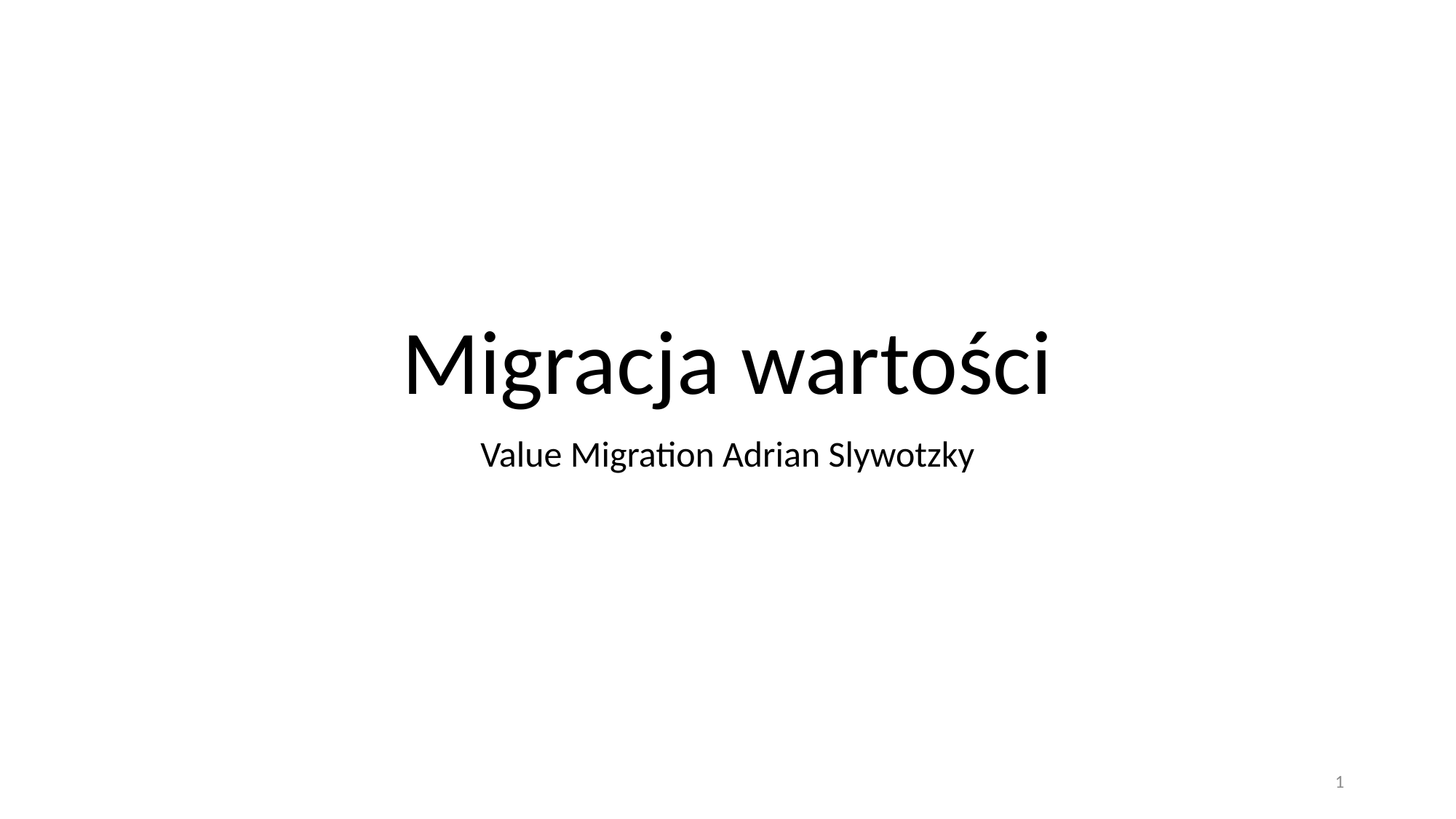

# Migracja wartości
Value Migration Adrian Slywotzky
1